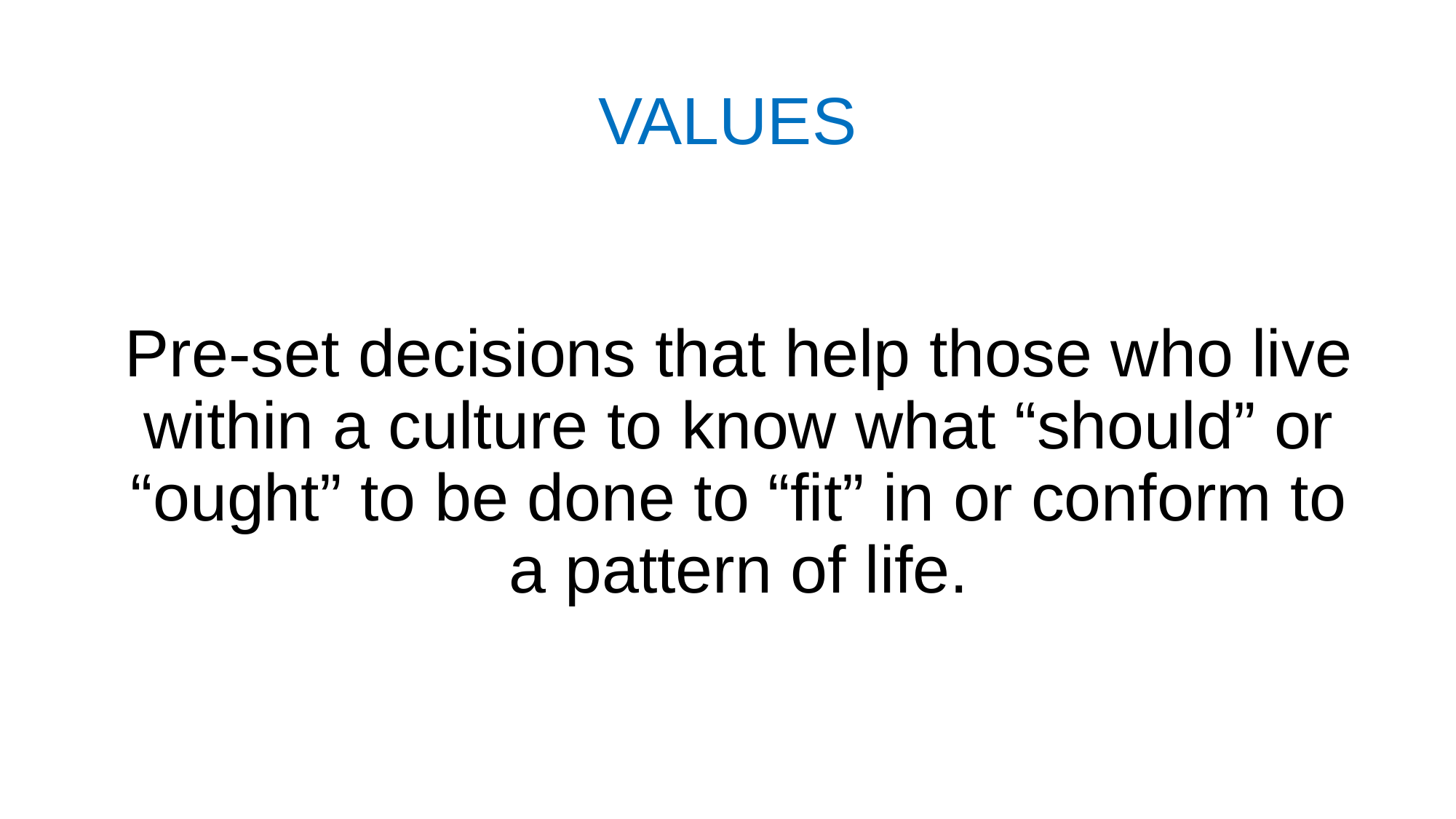

# VALUES

Pre-set decisions that help those who live within a culture to know what “should” or “ought” to be done to “fit” in or conform to a pattern of life.